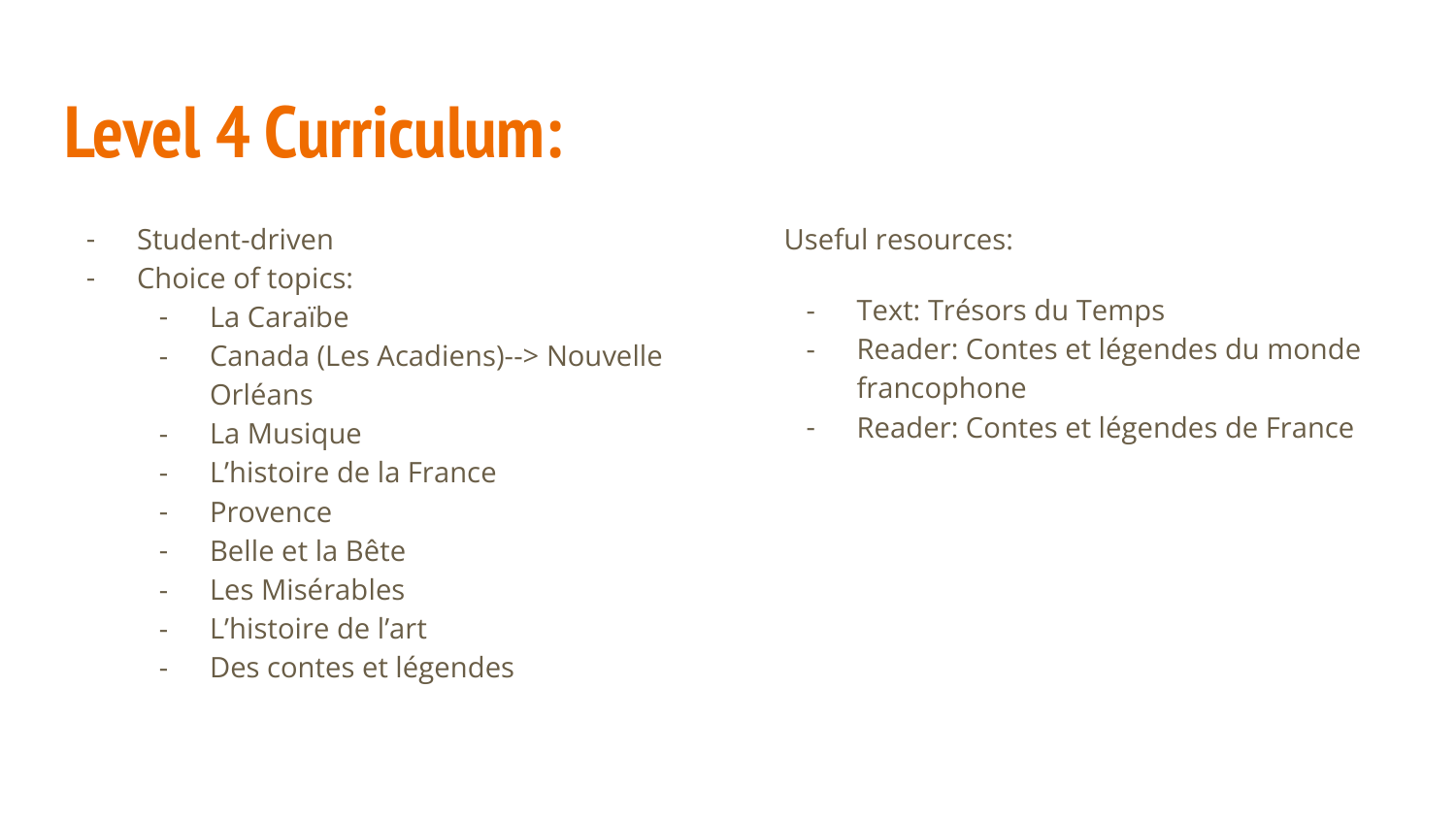

# Level 4 Curriculum:
Student-driven
Choice of topics:
La Caraïbe
Canada (Les Acadiens)--> Nouvelle Orléans
La Musique
L’histoire de la France
Provence
Belle et la Bête
Les Misérables
L’histoire de l’art
Des contes et légendes
Useful resources:
Text: Trésors du Temps
Reader: Contes et légendes du monde francophone
Reader: Contes et légendes de France